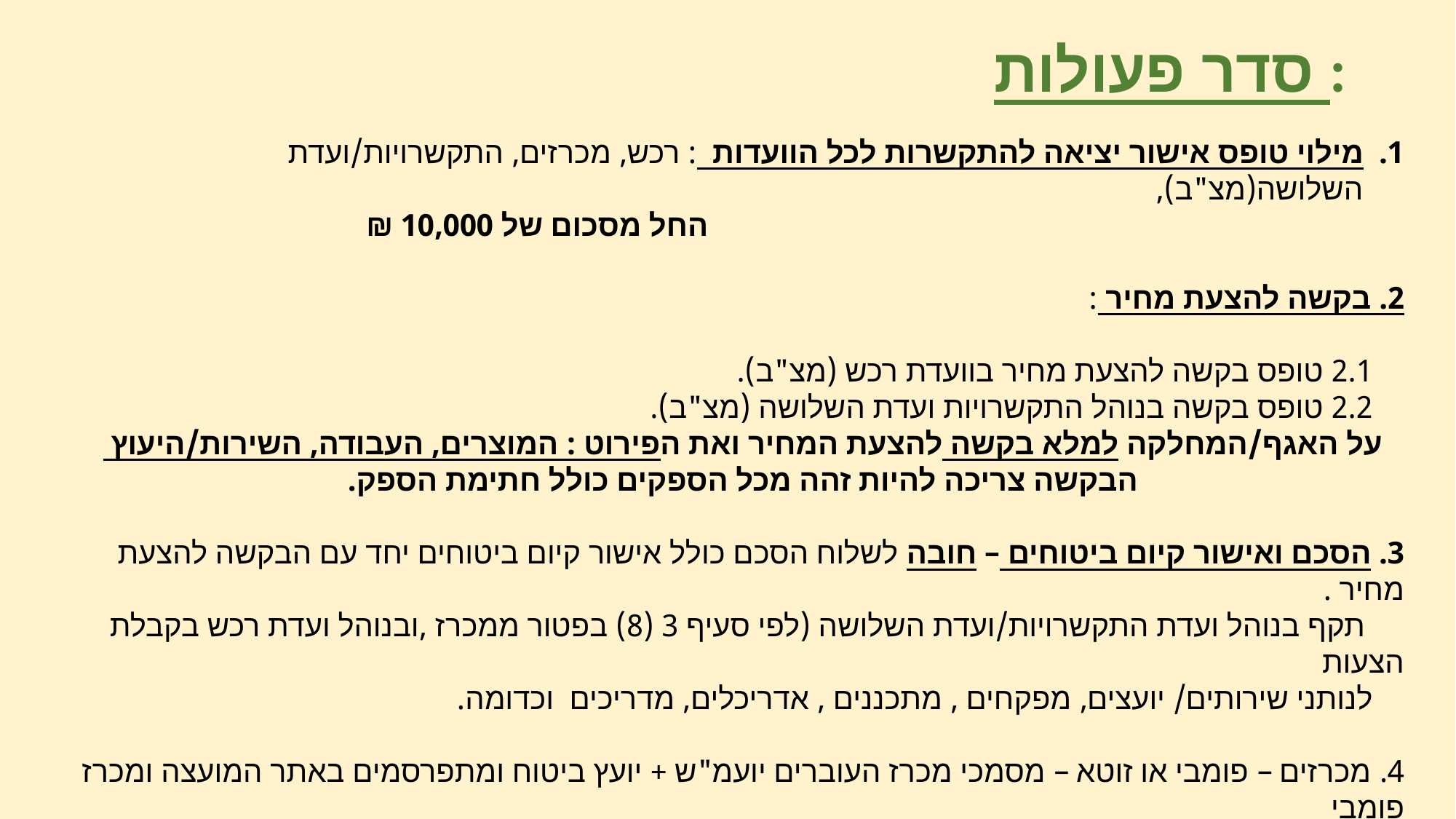

סדר פעולות :
מילוי טופס אישור יציאה להתקשרות לכל הוועדות  : רכש, מכרזים, התקשרויות/ועדת השלושה(מצ"ב),
                                                                                         החל מסכום של 10,000 ₪

2. בקשה להצעת מחיר :

    2.1 טופס בקשה להצעת מחיר בוועדת רכש (מצ"ב).
    2.2 טופס בקשה בנוהל התקשרויות ועדת השלושה (מצ"ב).
על האגף/המחלקה למלא בקשה להצעת המחיר ואת הפירוט : המוצרים, העבודה, השירות/היעוץ
הבקשה צריכה להיות זהה מכל הספקים כולל חתימת הספק.

3. הסכם ואישור קיום ביטוחים – חובה לשלוח הסכם כולל אישור קיום ביטוחים יחד עם הבקשה להצעת מחיר .
     תקף בנוהל ועדת התקשרויות/ועדת השלושה (לפי סעיף 3 (8) בפטור ממכרז ,ובנוהל ועדת רכש בקבלת הצעות
    לנותני שירותים/ יועצים, מפקחים , מתכננים , אדריכלים, מדריכים  וכדומה.

4. מכרזים – פומבי או זוטא – מסמכי מכרז העוברים יועמ"ש + יועץ ביטוח ומתפרסמים באתר המועצה ומכרז פומבי
    גם בעיתונות.
לידיעה : הפרוטוקולים של כל הוועדות מפורסמות באתר המועצה.